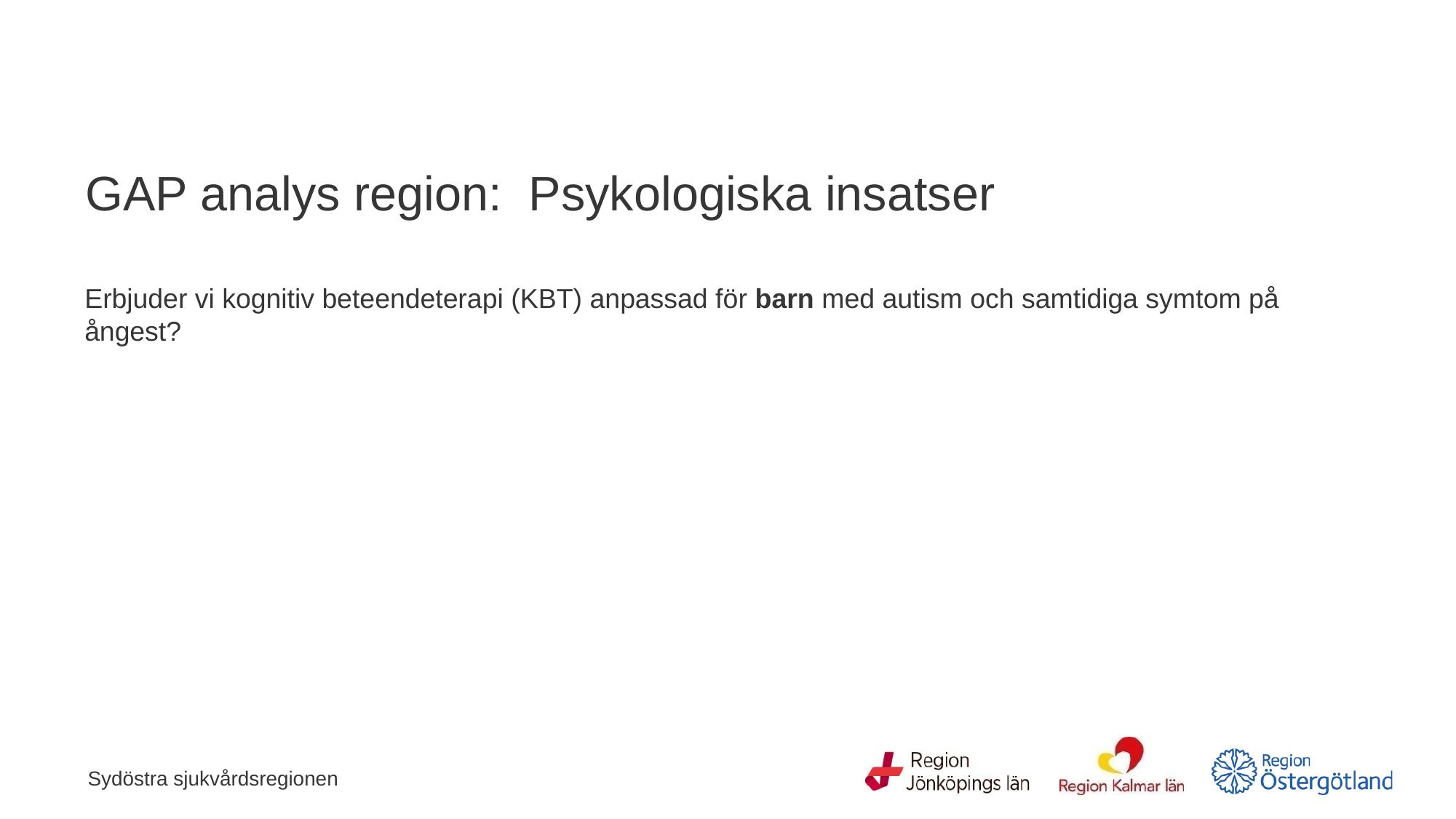

# GAP analys region:  Psykologiska insatser
Erbjuder vi kognitiv beteendeterapi (KBT) anpassad för barn med autism och samtidiga symtom på ångest?